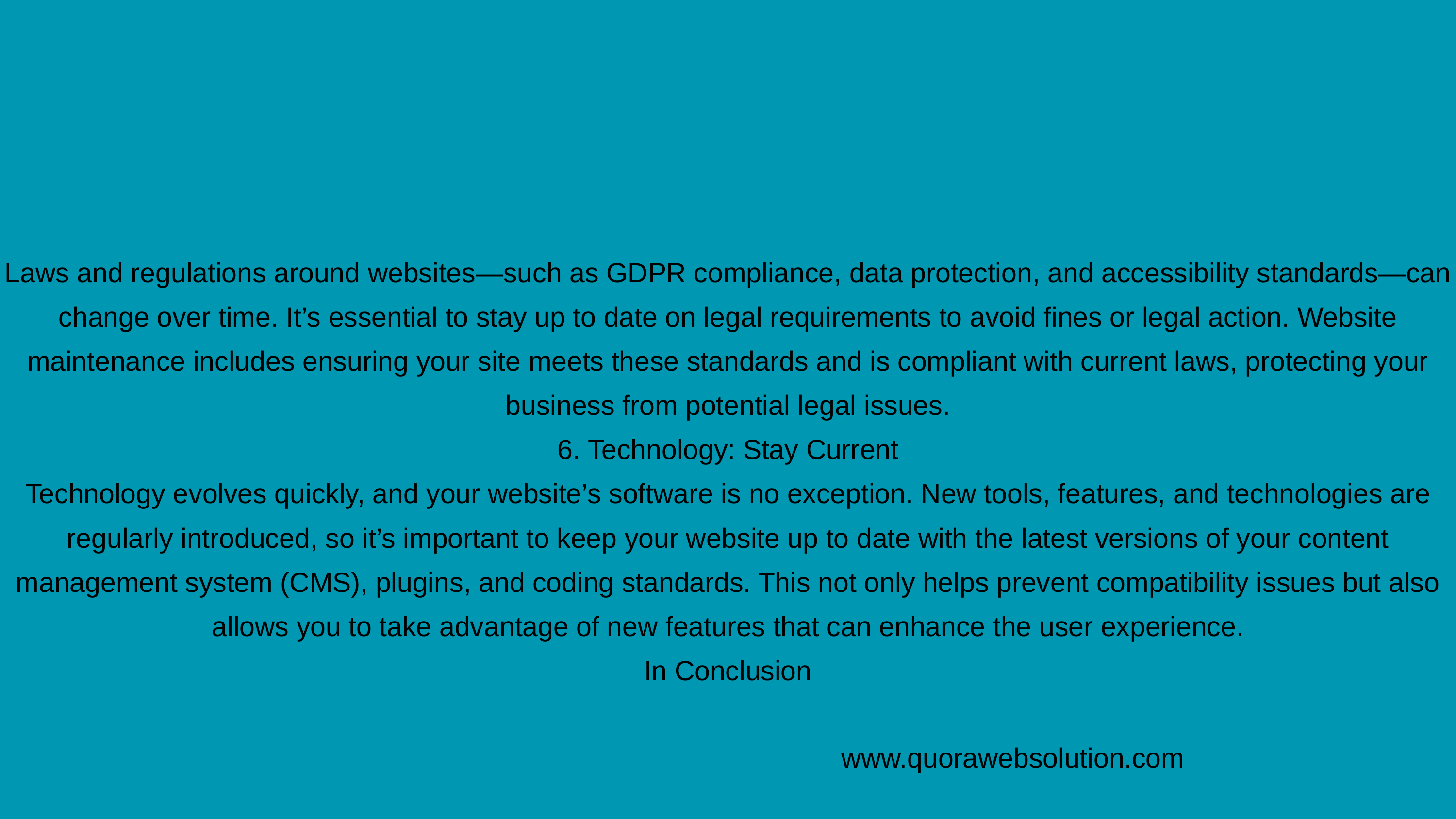

Laws and regulations around websites—such as GDPR compliance, data protection, and accessibility standards—can change over time. It’s essential to stay up to date on legal requirements to avoid fines or legal action. Website maintenance includes ensuring your site meets these standards and is compliant with current laws, protecting your business from potential legal issues.
6. Technology: Stay Current
Technology evolves quickly, and your website’s software is no exception. New tools, features, and technologies are regularly introduced, so it’s important to keep your website up to date with the latest versions of your content management system (CMS), plugins, and coding standards. This not only helps prevent compatibility issues but also allows you to take advantage of new features that can enhance the user experience.
In Conclusion
www.quorawebsolution.com